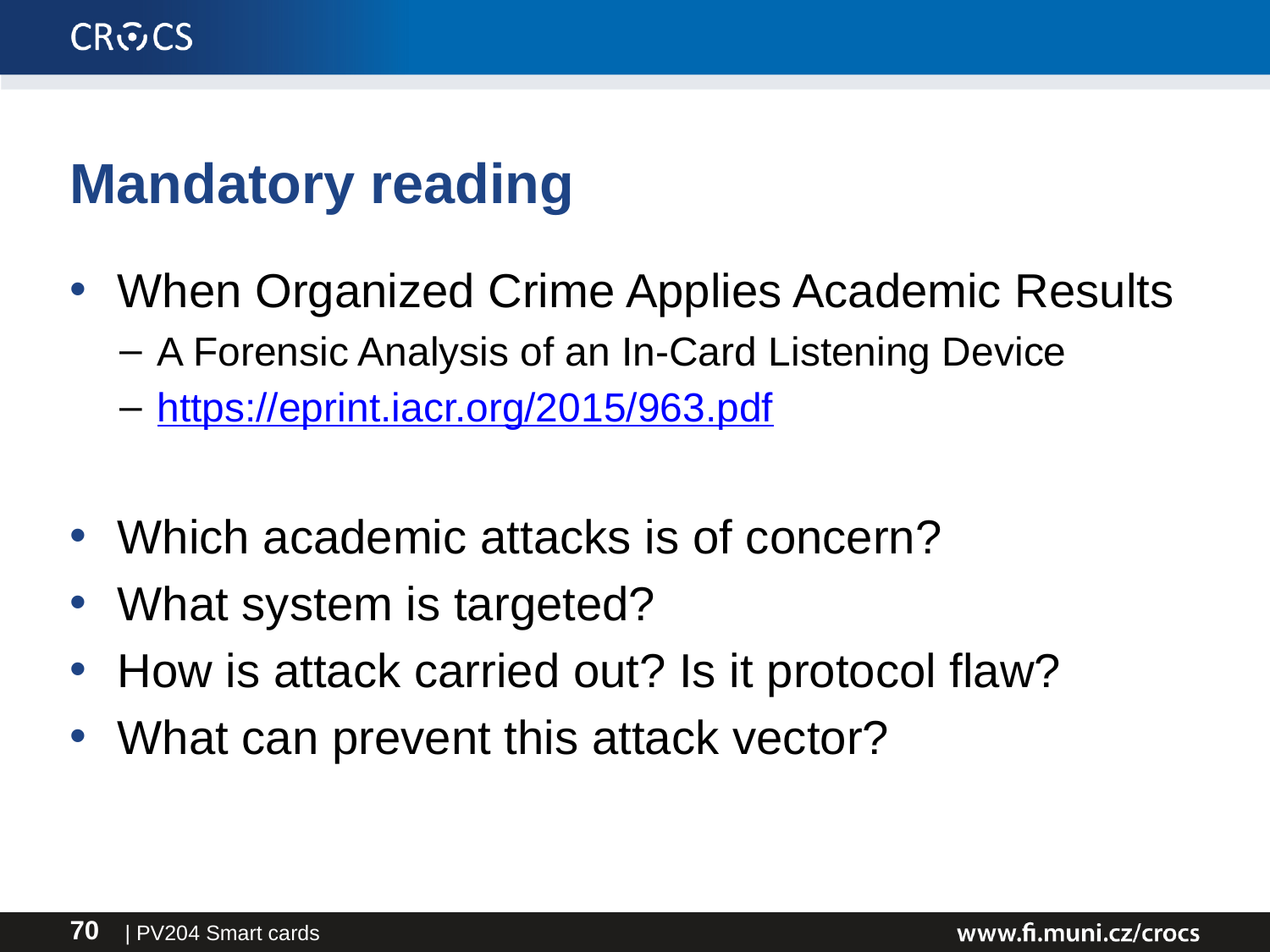

# Mandatory reading
When Organized Crime Applies Academic Results
A Forensic Analysis of an In-Card Listening Device
https://eprint.iacr.org/2015/963.pdf

Which academic attacks is of concern?
What system is targeted?
How is attack carried out? Is it protocol flaw?
What can prevent this attack vector?
| PV204 Smart cards
70